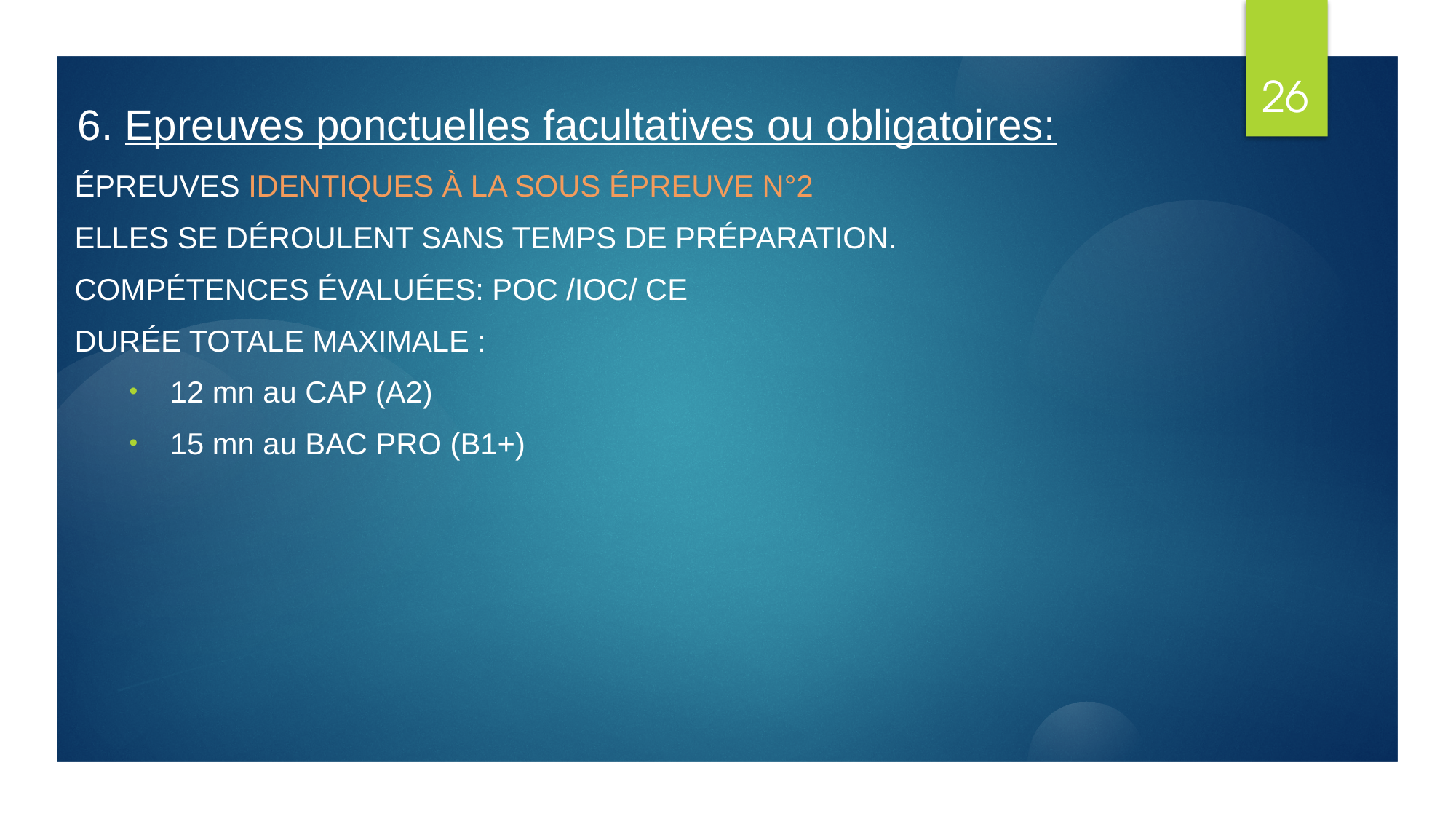

26
# 6. Epreuves ponctuelles facultatives ou obligatoires:
Épreuves Identiques à la sous épreuve n°2
Elles se déroulent sans temps de préparation.
Compétences évaluées: Poc /Ioc/ ce
Durée totale maximale :
12 mn au CAP (A2)
15 mn au BAC PRO (B1+)